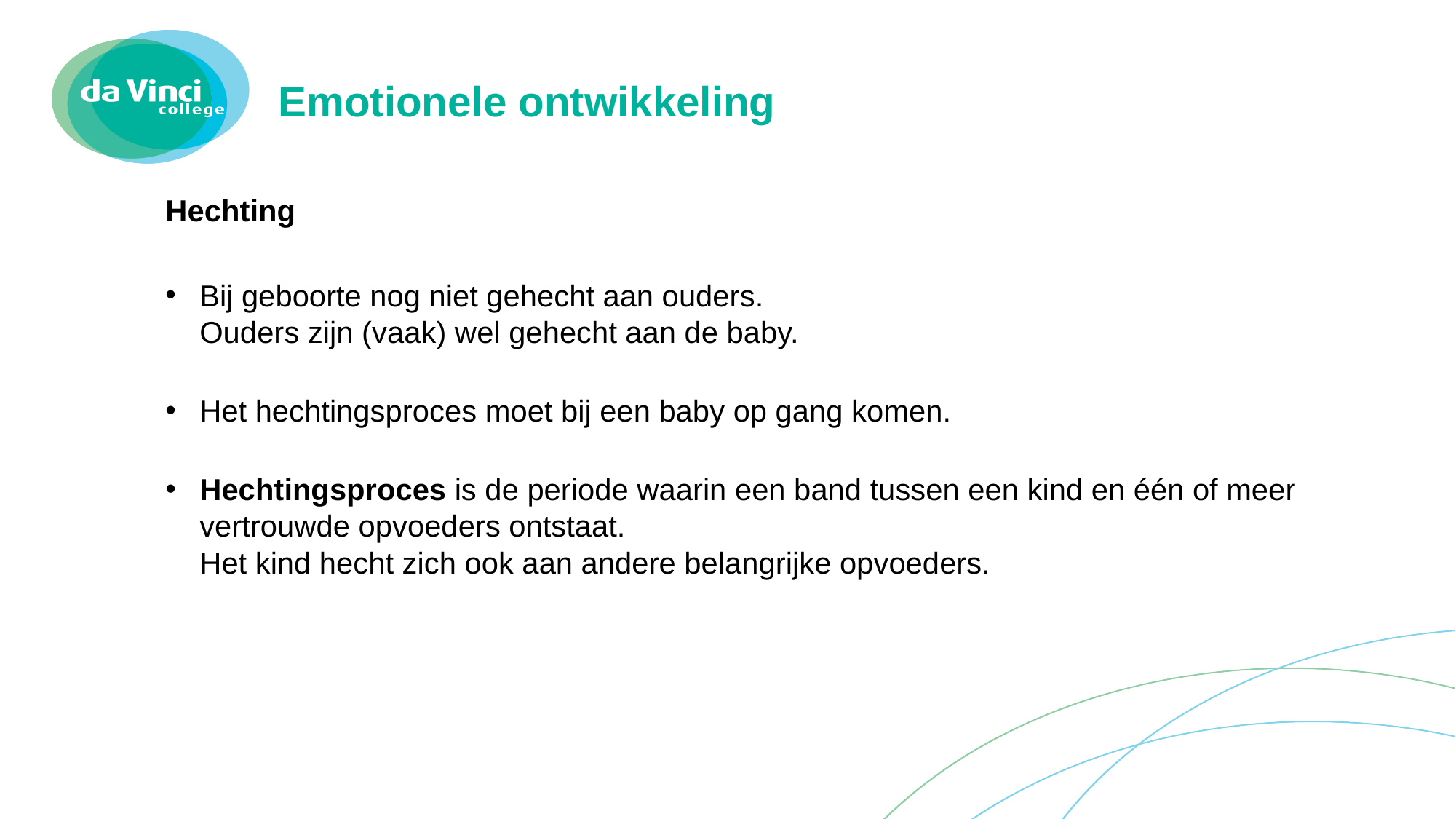

# Emotionele ontwikkeling
Hechting

Bij geboorte nog niet gehecht aan ouders.
Ouders zijn (vaak) wel gehecht aan de baby.
Het hechtingsproces moet bij een baby op gang komen.
Hechtingsproces is de periode waarin een band tussen een kind en één of meer vertrouwde opvoeders ontstaat.
Het kind hecht zich ook aan andere belangrijke opvoeders.